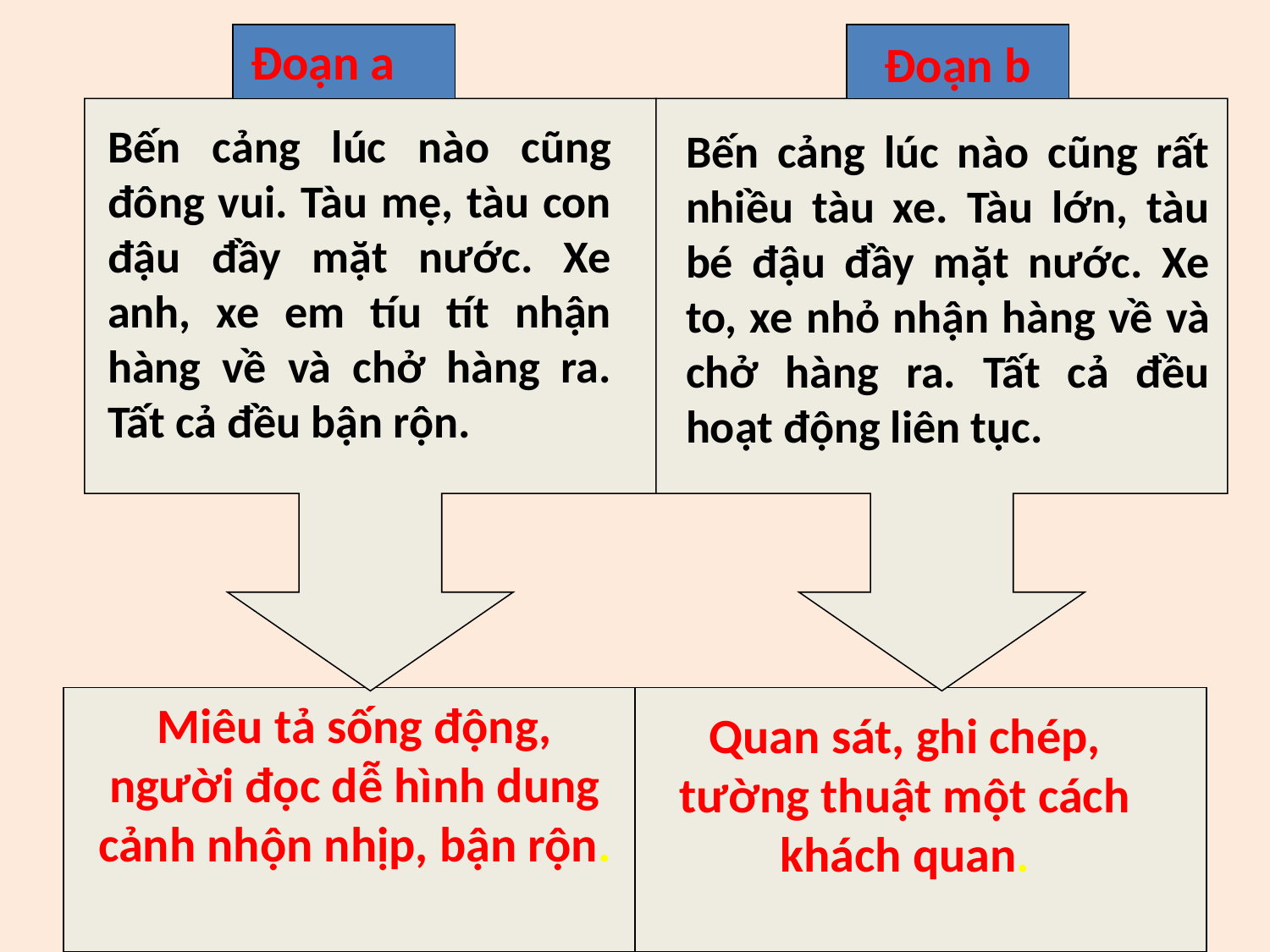

Đoạn a

Đoạn b

Bến cảng lúc nào cũng đông vui. Tàu mẹ, tàu con đậu đầy mặt nước. Xe anh, xe em tíu tít nhận hàng về và chở hàng ra. Tất cả đều bận rộn.
Bến cảng lúc nào cũng rất nhiều tàu xe. Tàu lớn, tàu bé đậu đầy mặt nước. Xe to, xe nhỏ nhận hàng về và chở hàng ra. Tất cả đều hoạt động liên tục.

Miêu tả sống động, người đọc dễ hình dung cảnh nhộn nhịp, bận rộn.

Quan sát, ghi chép, tường thuật một cách khách quan.